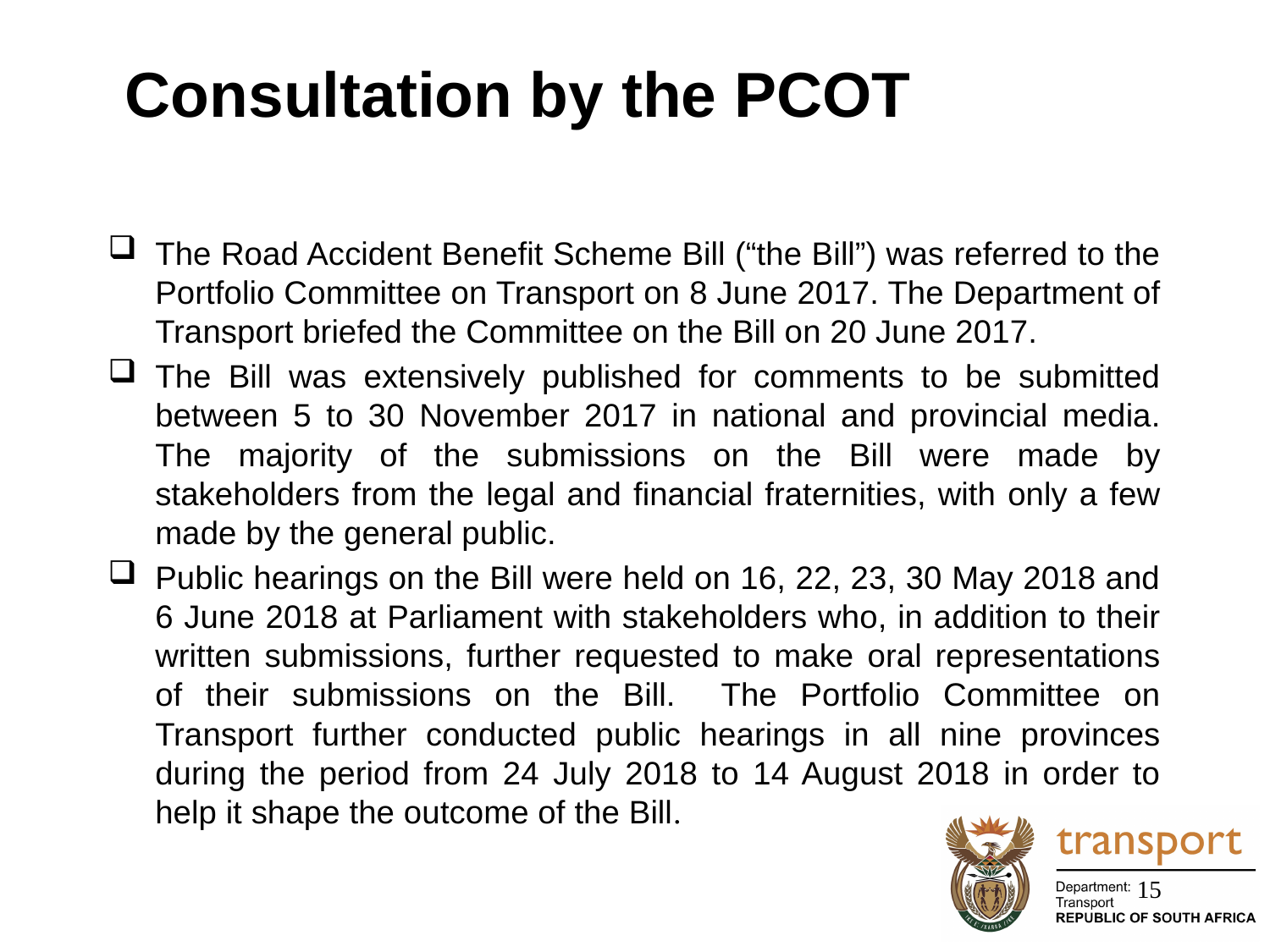

# Consultation by the PCOT
The Road Accident Benefit Scheme Bill (“the Bill”) was referred to the Portfolio Committee on Transport on 8 June 2017. The Department of Transport briefed the Committee on the Bill on 20 June 2017.
The Bill was extensively published for comments to be submitted between 5 to 30 November 2017 in national and provincial media. The majority of the submissions on the Bill were made by stakeholders from the legal and financial fraternities, with only a few made by the general public.
Public hearings on the Bill were held on 16, 22, 23, 30 May 2018 and 6 June 2018 at Parliament with stakeholders who, in addition to their written submissions, further requested to make oral representations of their submissions on the Bill.  The Portfolio Committee on Transport further conducted public hearings in all nine provinces during the period from 24 July 2018 to 14 August 2018 in order to help it shape the outcome of the Bill.

15